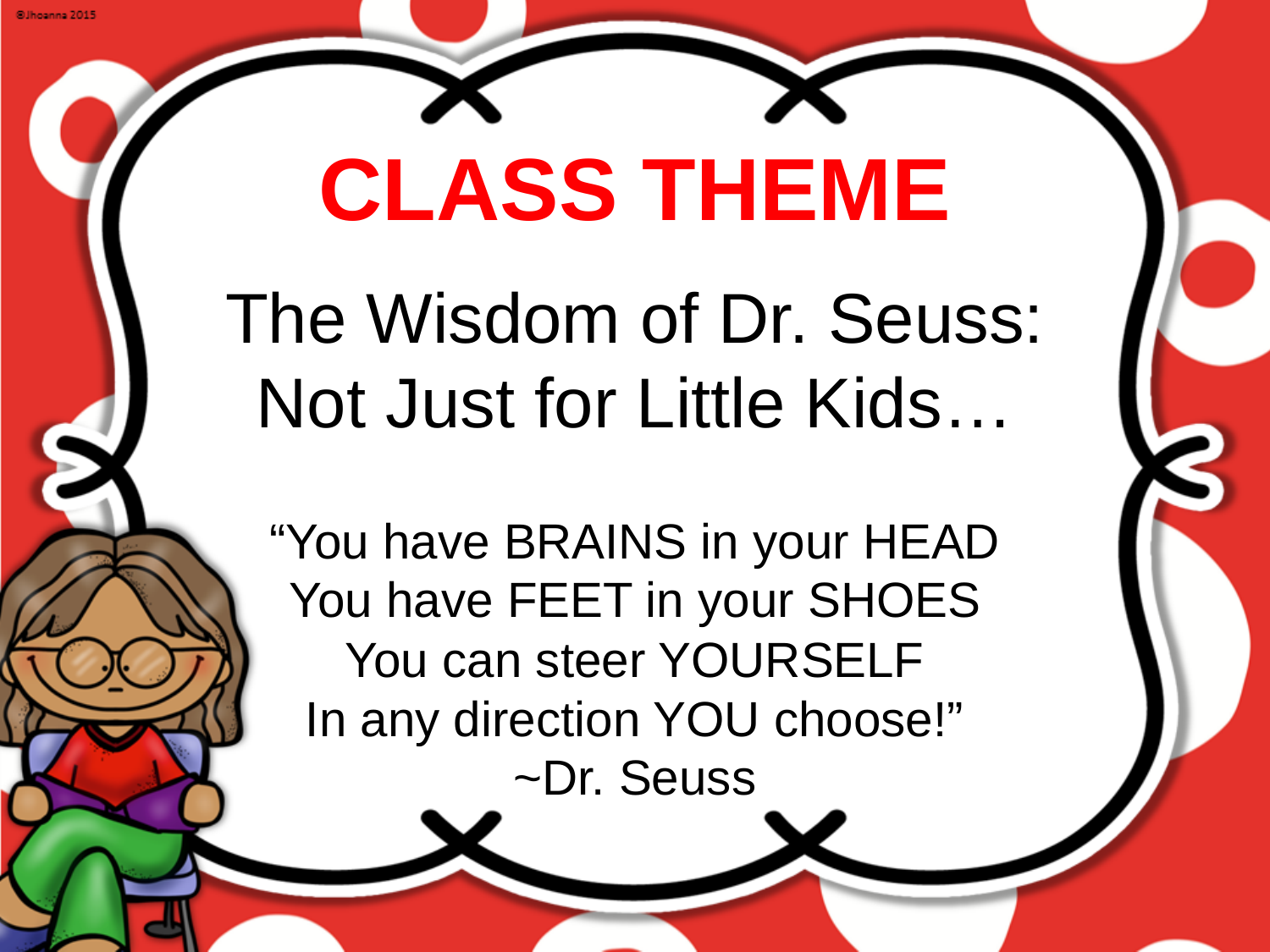

CLASS THEME
The Wisdom of Dr. Seuss:
Not Just for Little Kids…

“You have BRAINS in your HEAD
You have FEET in your SHOES
You can steer YOURSELF
In any direction YOU choose!”
~Dr. Seuss